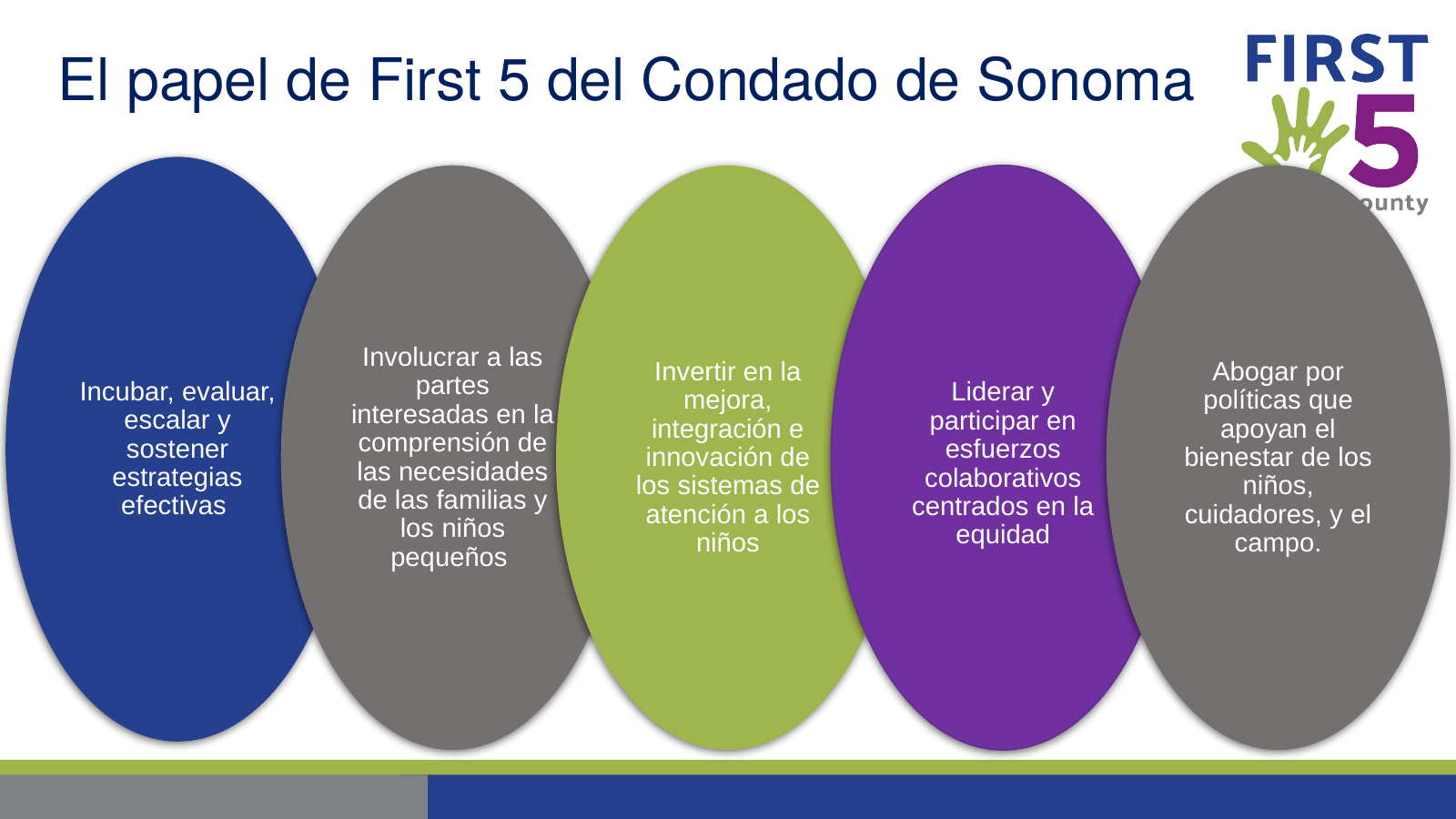

El papel de First 5 del Condado de Sonoma

Liderar y participar en esfuerzos colaborativos centrados en la equidad
Incubar, evaluar, escalar y sostener estrategias efectivas
Involucrar a las partes interesadas en la comprensión de las necesidades de las familias y los niños pequeños
Invertir en la mejora, integración e innovación de los sistemas de atención a los niños
Abogar por políticas que apoyan el bienestar de los niños, cuidadores, y el campo.